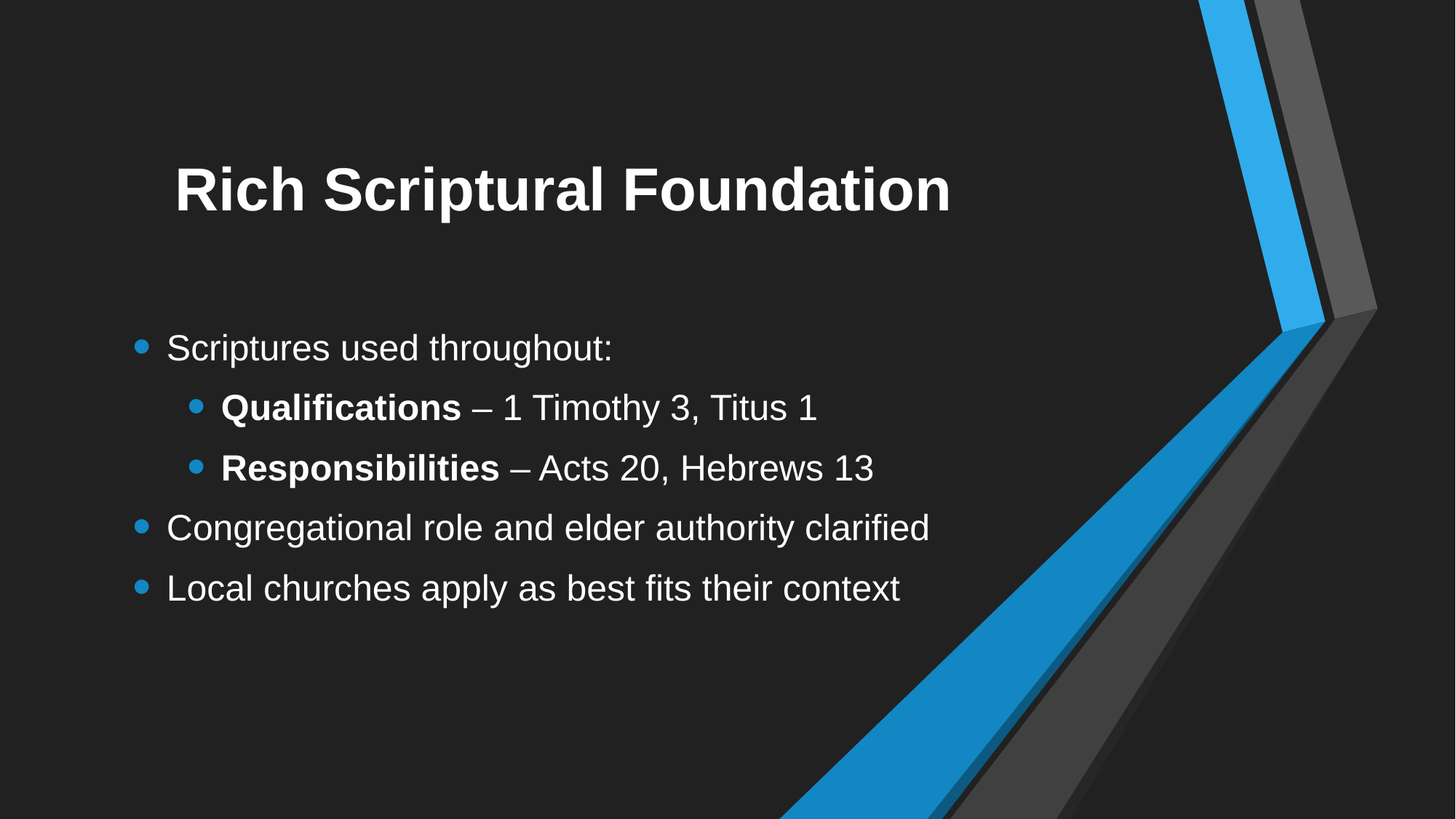

# Rich Scriptural Foundation
Scriptures used throughout:
Qualifications – 1 Timothy 3, Titus 1
Responsibilities – Acts 20, Hebrews 13
Congregational role and elder authority clarified
Local churches apply as best fits their context